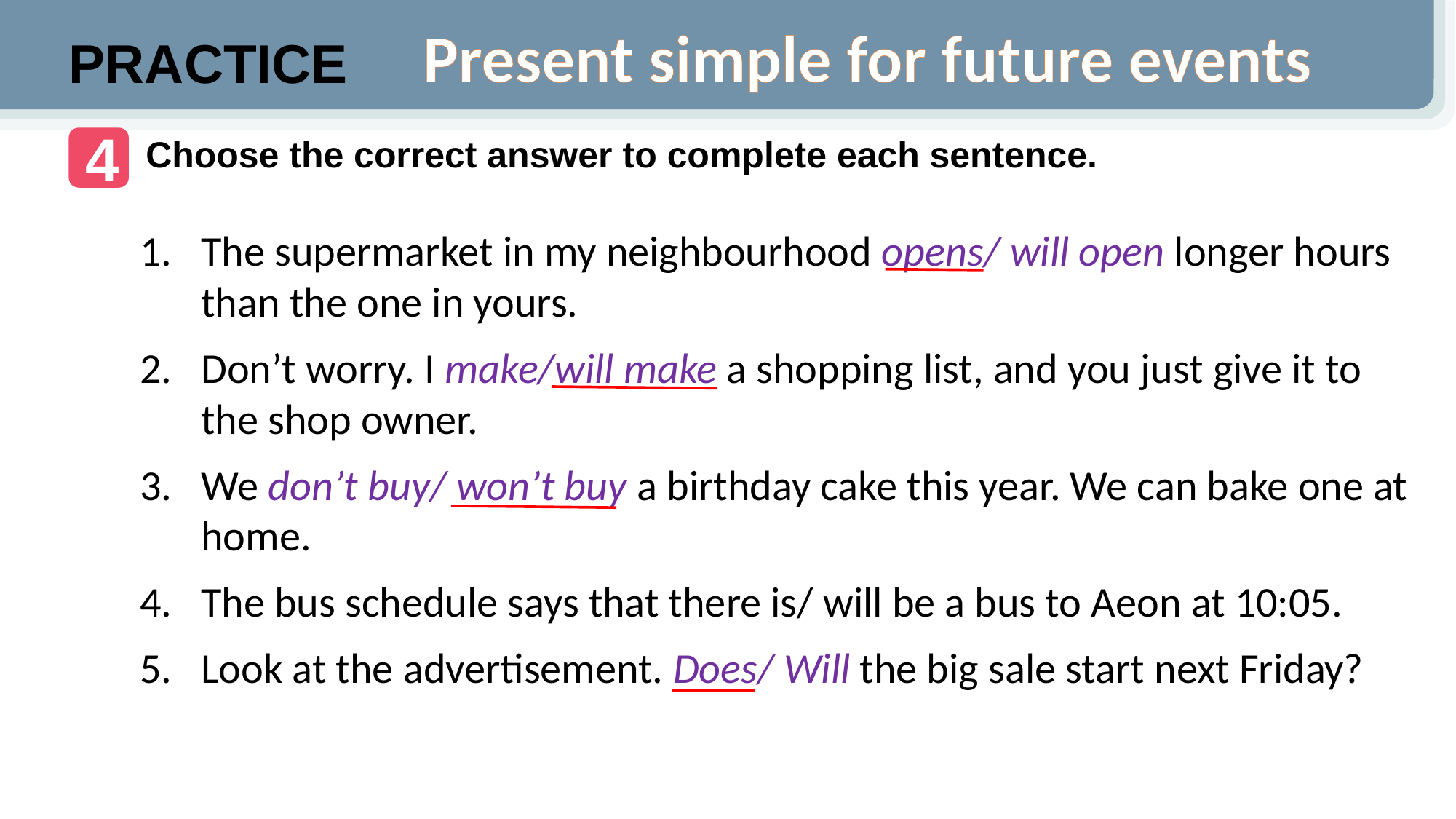

Present simple for future events
PRACTICE
4
Choose the correct answer to complete each sentence.

The supermarket in my neighbourhood opens/ will open longer hours than the one in yours.
Don’t worry. I make/will make a shopping list, and you just give it to the shop owner.
We don’t buy/ won’t buy a birthday cake this year. We can bake one at home.
The bus schedule says that there is/ will be a bus to Aeon at 10:05.
Look at the advertisement. Does/ Will the big sale start next Friday?